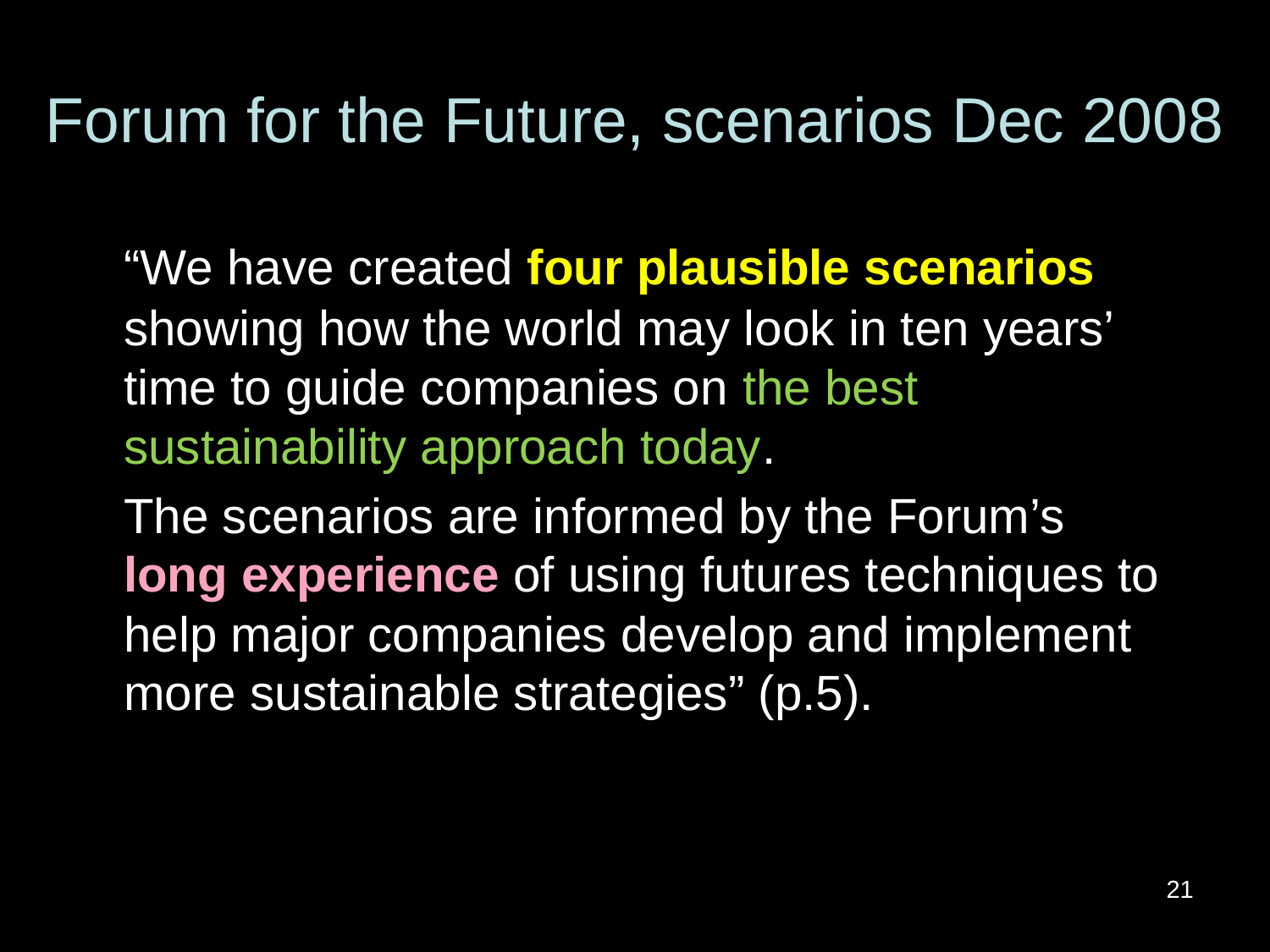

# Forum for the Future, scenarios Dec 2008
	“We have created four plausible scenarios showing how the world may look in ten years’ time to guide companies on the best sustainability approach today.
	The scenarios are informed by the Forum’s long experience of using futures techniques to help major companies develop and implement more sustainable strategies” (p.5).
21